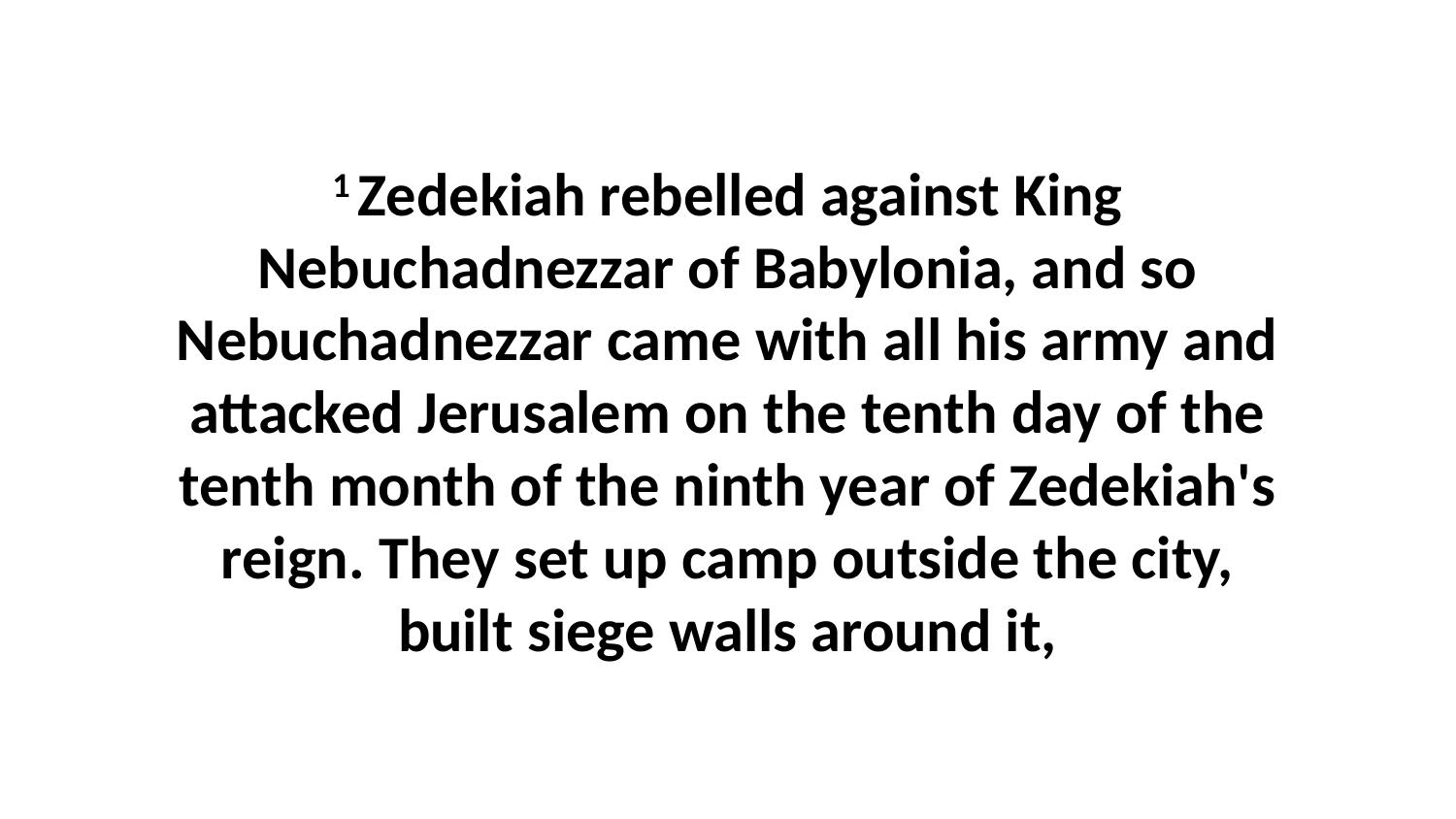

1 Zedekiah rebelled against King Nebuchadnezzar of Babylonia, and so Nebuchadnezzar came with all his army and attacked Jerusalem on the tenth day of the tenth month of the ninth year of Zedekiah's reign. They set up camp outside the city, built siege walls around it,